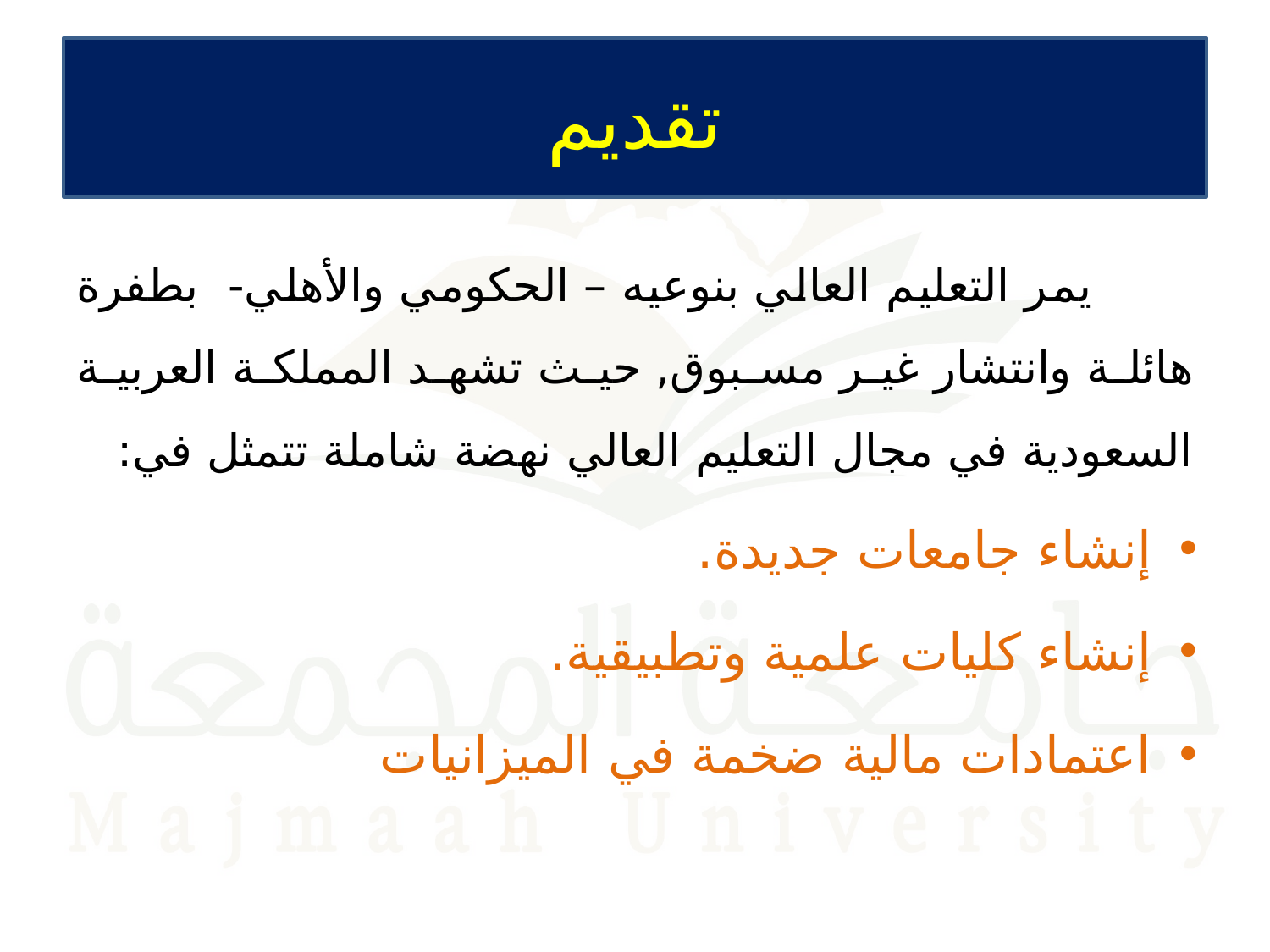

# تقديم
       يمر التعليم العالي بنوعيه – الحكومي والأهلي-  بطفرة هائلة وانتشار غير مسبوق, حيث تشهد المملكة العربية السعودية في مجال التعليم العالي نهضة شاملة تتمثل في:
إنشاء جامعات جديدة.
إنشاء كليات علمية وتطبيقية.
اعتمادات مالية ضخمة في الميزانيات